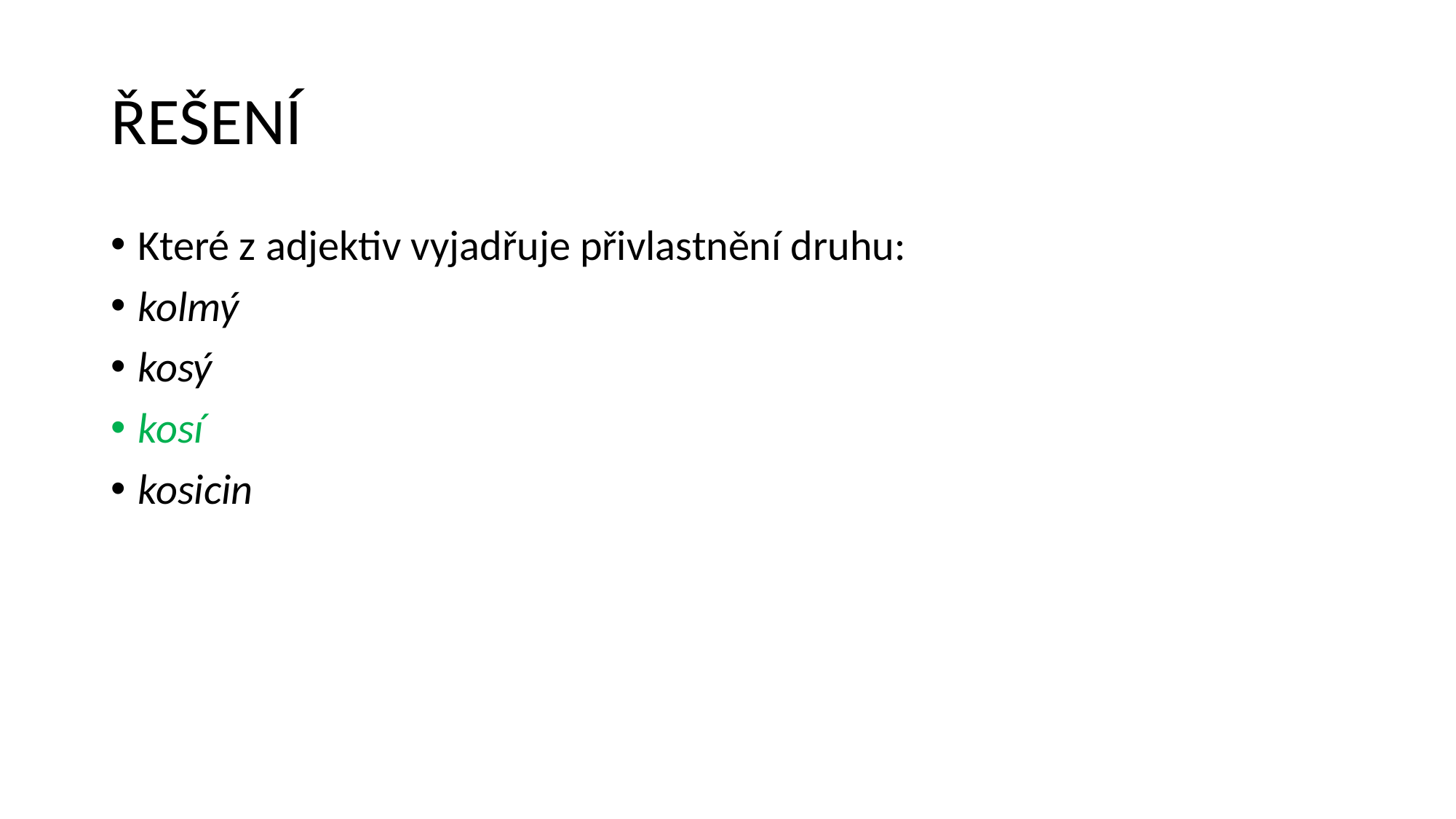

# ŘEŠENÍ
Které z adjektiv vyjadřuje přivlastnění druhu:
kolmý
kosý
kosí
kosicin